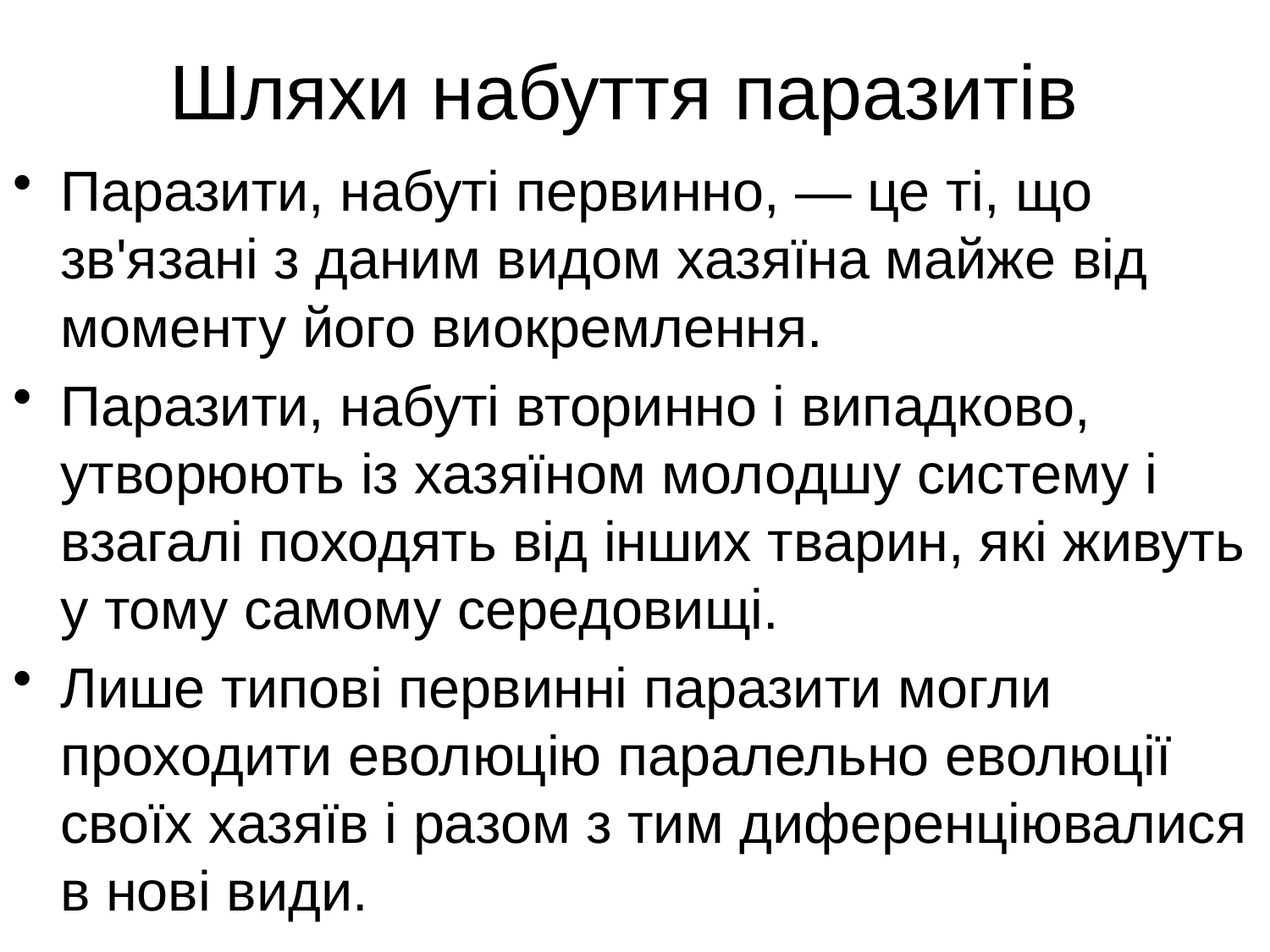

# Шляхи набуття паразитів
Паразити, набуті первинно, — це ті, що зв'язані з даним видом хазяїна майже від моменту його виокремлення.
Паразити, набуті вторинно і випадково, утворюють із хазяїном молодшу систему і взагалі походять від інших тварин, які живуть у тому самому середовищі.
Лише типові первинні паразити могли проходити еволюцію паралельно еволюції своїх хазяїв і разом з тим диференціювалися в нові види.